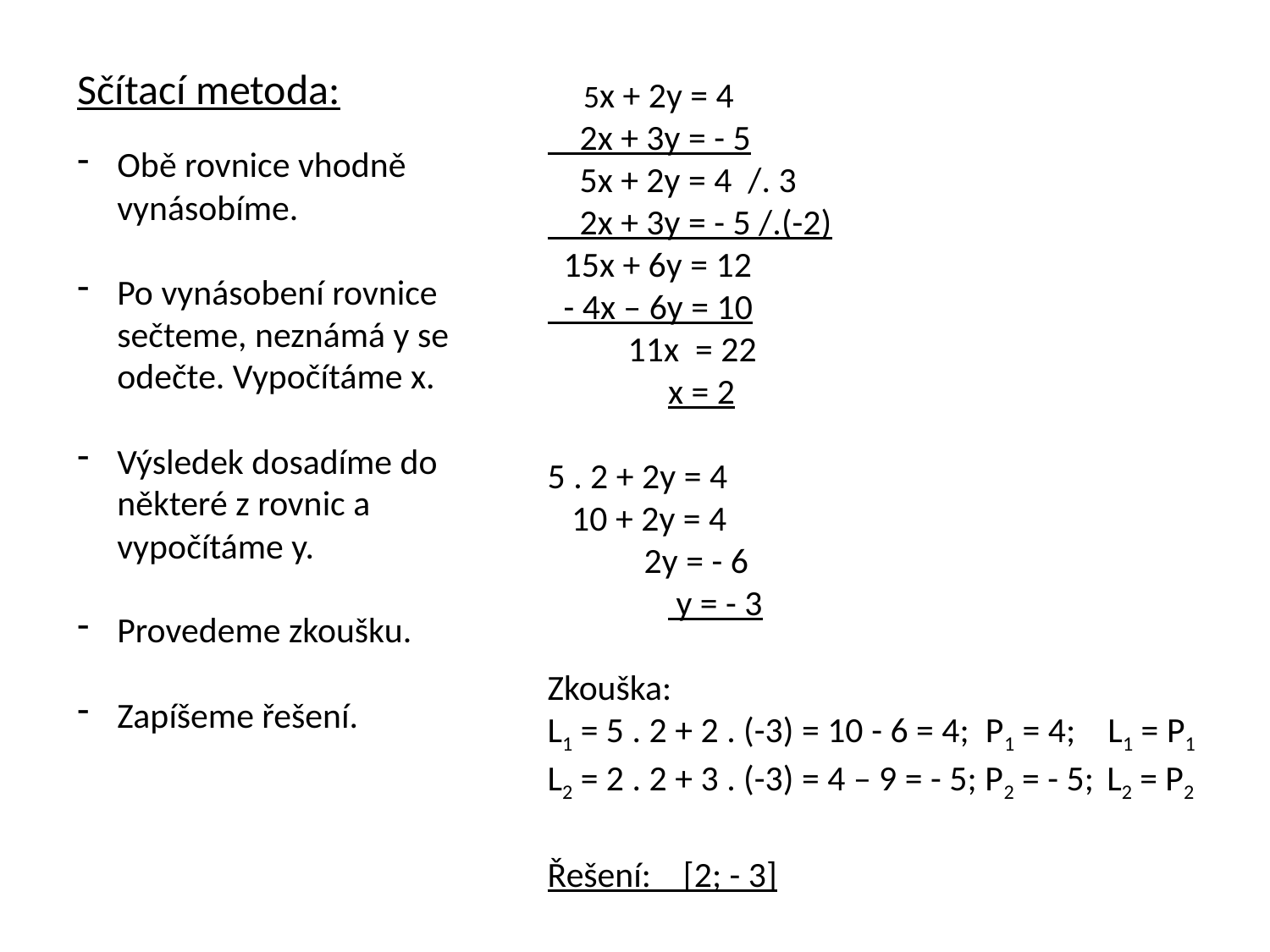

Sčítací metoda:
     5x + 2y = 4
    2x + 3y = - 5
    5x + 2y = 4  /. 3
    2x + 3y = - 5 /.(-2)
  15x + 6y = 12
  - 4x – 6y = 10
          11x  = 22
               x = 2

5 . 2 + 2y = 4
   10 + 2y = 4
            2y = - 6
                y = - 3

Zkouška:
L1 = 5 . 2 + 2 . (-3) = 10 - 6 = 4;  P1 = 4;    L1 = P1
L2 = 2 . 2 + 3 . (-3) = 4 – 9 = - 5; P2 = - 5;  L2 = P2

Řešení:    [2; - 3]

Obě rovnice vhodně vynásobíme.

Po vynásobení rovnice sečteme, neznámá y se odečte. Vypočítáme x.

Výsledek dosadíme do některé z rovnic a vypočítáme y.

Provedeme zkoušku.

Zapíšeme řešení.